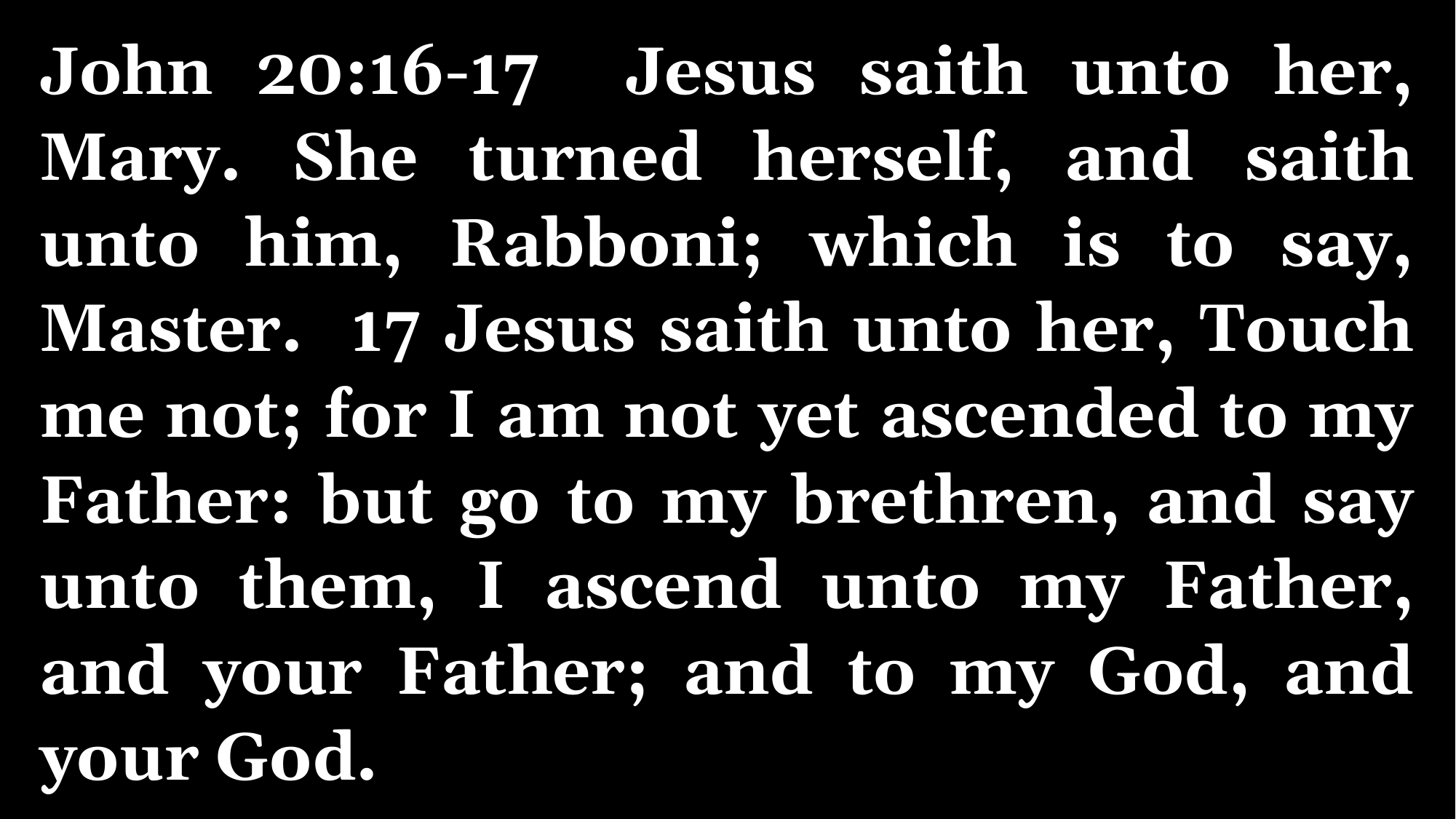

John 20:16-17  Jesus saith unto her, Mary. She turned herself, and saith unto him, Rabboni; which is to say, Master.  17 Jesus saith unto her, Touch me not; for I am not yet ascended to my Father: but go to my brethren, and say unto them, I ascend unto my Father, and your Father; and to my God, and your God.